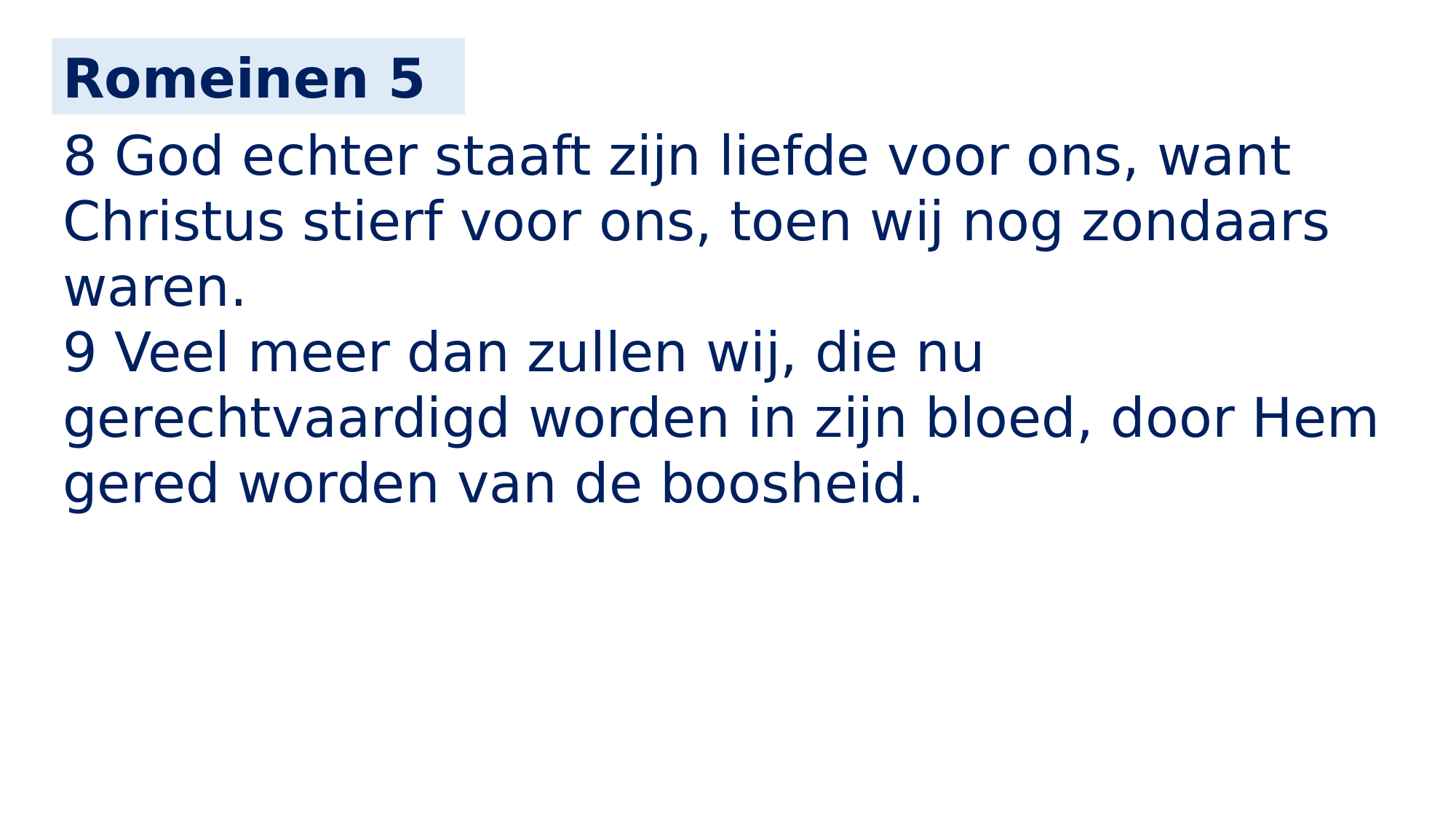

Romeinen 5
8 God echter staaft zijn liefde voor ons, want Christus stierf voor ons, toen wij nog zondaars waren.
9 Veel meer dan zullen wij, die nu gerechtvaardigd worden in zijn bloed, door Hem gered worden van de boosheid.